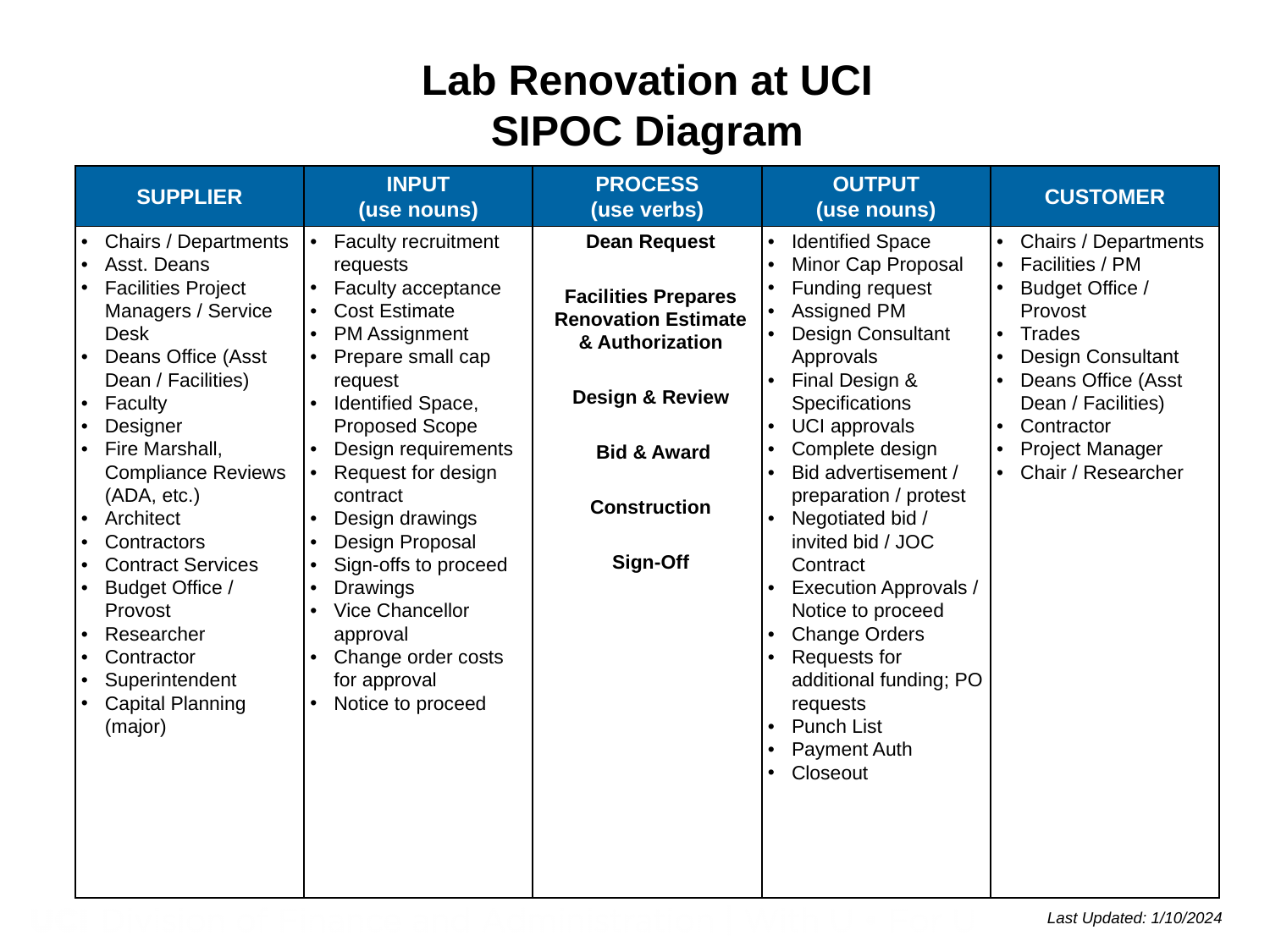

Lab Renovation at UCI
SIPOC Diagram
| SUPPLIER | INPUT (use nouns) | PROCESS (use verbs) | OUTPUT (use nouns) | CUSTOMER |
| --- | --- | --- | --- | --- |
| Chairs / Departments Asst. Deans Facilities Project Managers / Service Desk Deans Office (Asst Dean / Facilities) Faculty Designer Fire Marshall, Compliance Reviews (ADA, etc.) Architect Contractors Contract Services Budget Office / Provost Researcher Contractor Superintendent Capital Planning (major) | Faculty recruitment requests Faculty acceptance Cost Estimate PM Assignment Prepare small cap request Identified Space, Proposed Scope Design requirements Request for design contract Design drawings Design Proposal Sign-offs to proceed Drawings Vice Chancellor approval Change order costs for approval Notice to proceed | Dean Request Facilities Prepares Renovation Estimate & Authorization Design & Review Bid & Award Construction Sign-Off | Identified Space Minor Cap Proposal Funding request Assigned PM Design Consultant Approvals Final Design & Specifications UCI approvals Complete design Bid advertisement / preparation / protest Negotiated bid / invited bid / JOC Contract Execution Approvals / Notice to proceed Change Orders Requests for additional funding; PO requests Punch List Payment Auth Closeout | Chairs / Departments Facilities / PM Budget Office / Provost Trades Design Consultant Deans Office (Asst Dean / Facilities) Contractor Project Manager Chair / Researcher |
Last Updated: 1/10/2024